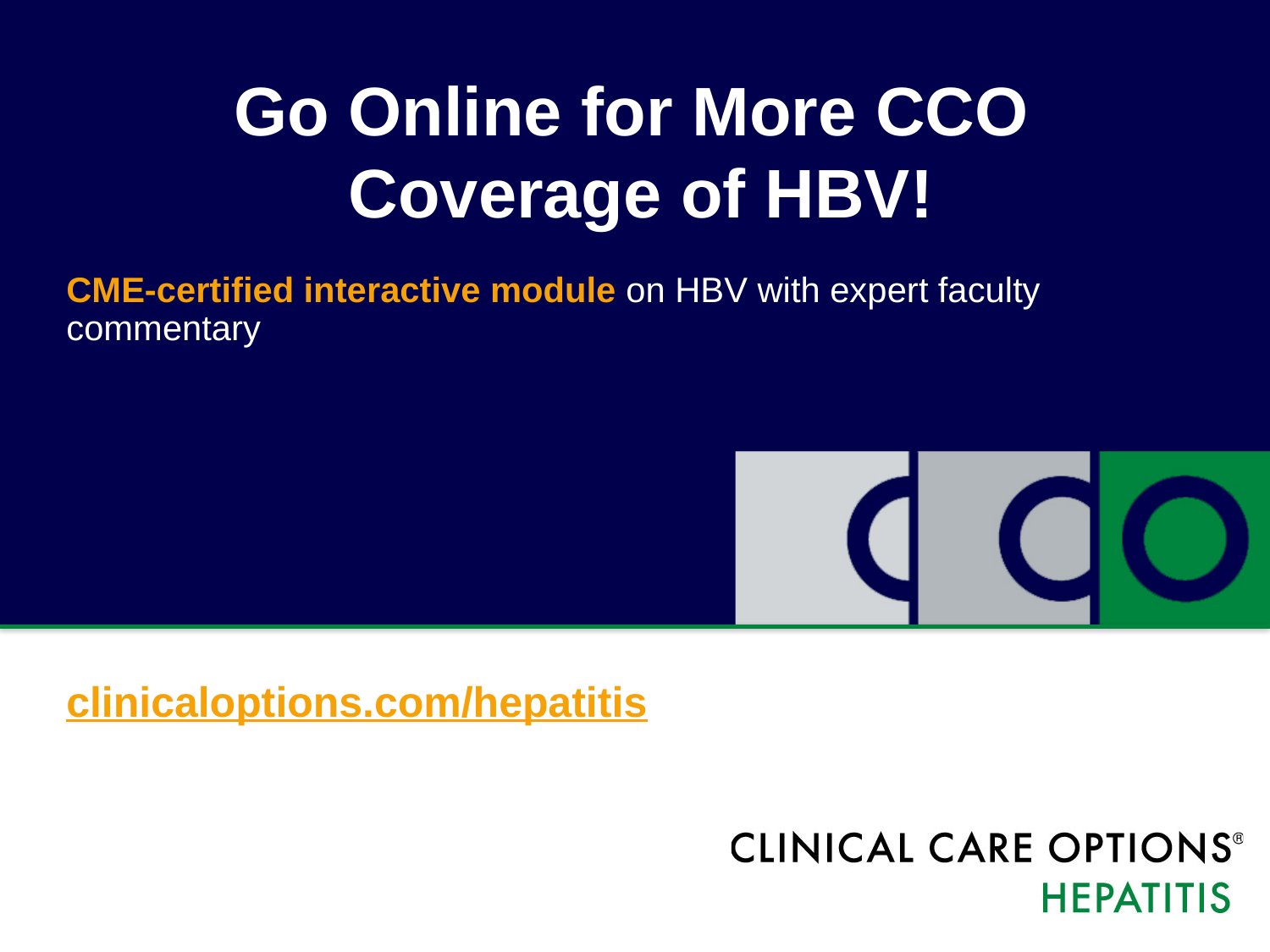

# Go Online for More CCO Coverage of HBV!
CME-certified interactive module on HBV with expert faculty commentary
clinicaloptions.com/hepatitis